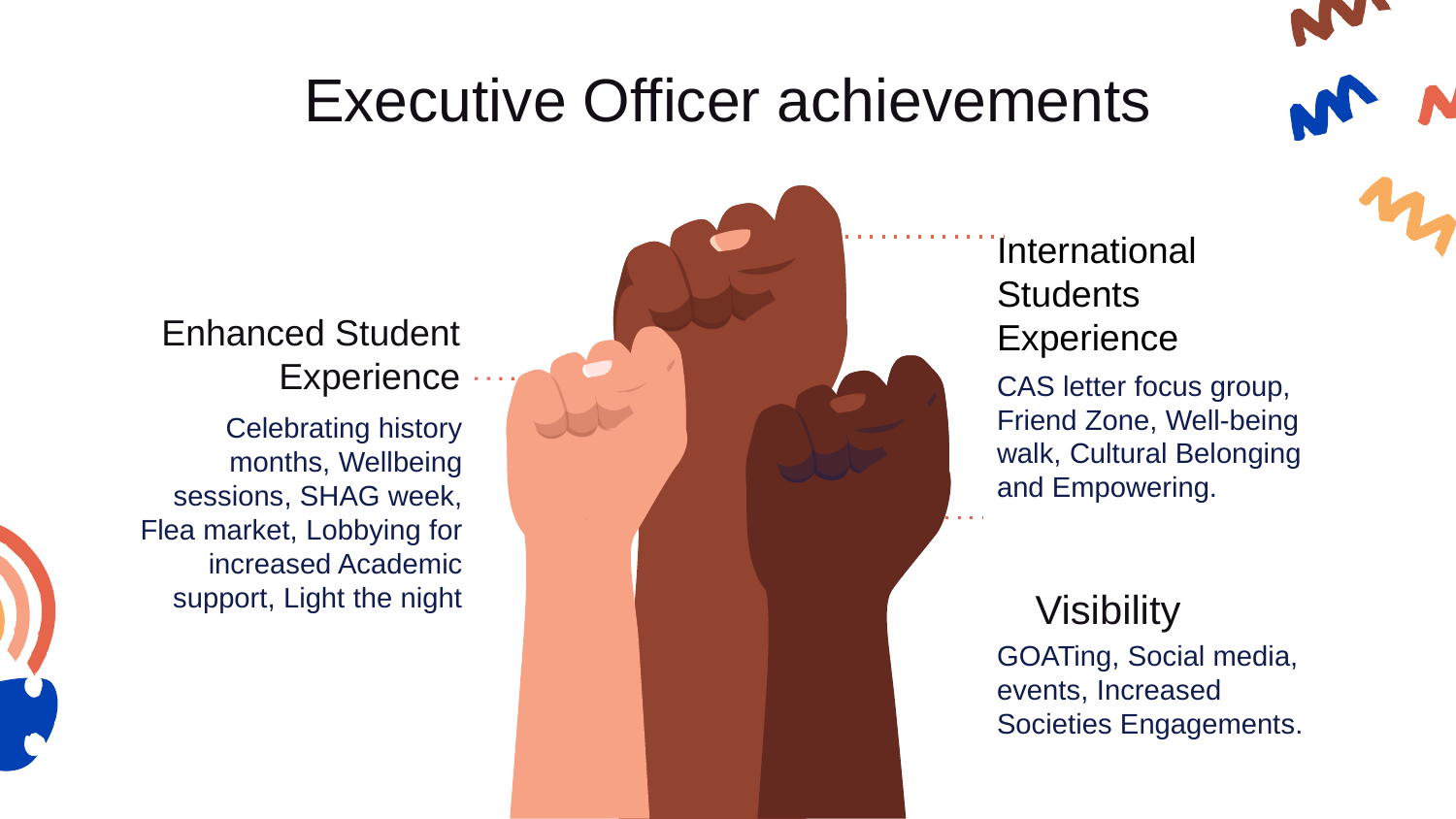

# Executive Officer achievements

International Students Experience

Enhanced Student Experience
CAS letter focus group, Friend Zone, Well-being walk, Cultural Belonging and Empowering.

Celebrating history months, Wellbeing sessions, SHAG week, Flea market, Lobbying for increased Academic support, Light the night
Visibility
GOATing, Social media, events, Increased Societies Engagements.